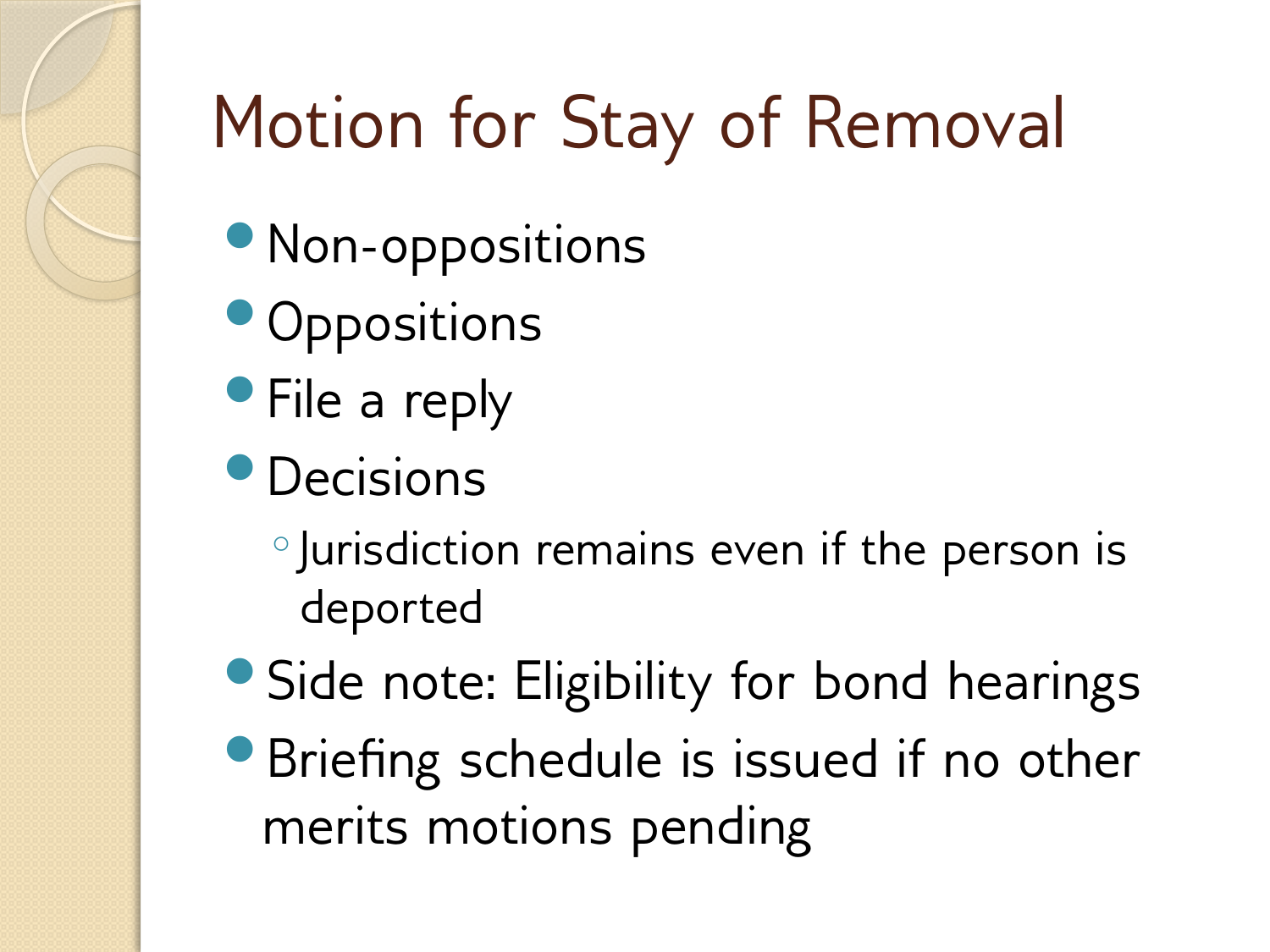

# Motion for Stay of Removal
Non-oppositions
Oppositions
File a reply
Decisions
Jurisdiction remains even if the person is deported
Side note: Eligibility for bond hearings
Briefing schedule is issued if no other merits motions pending